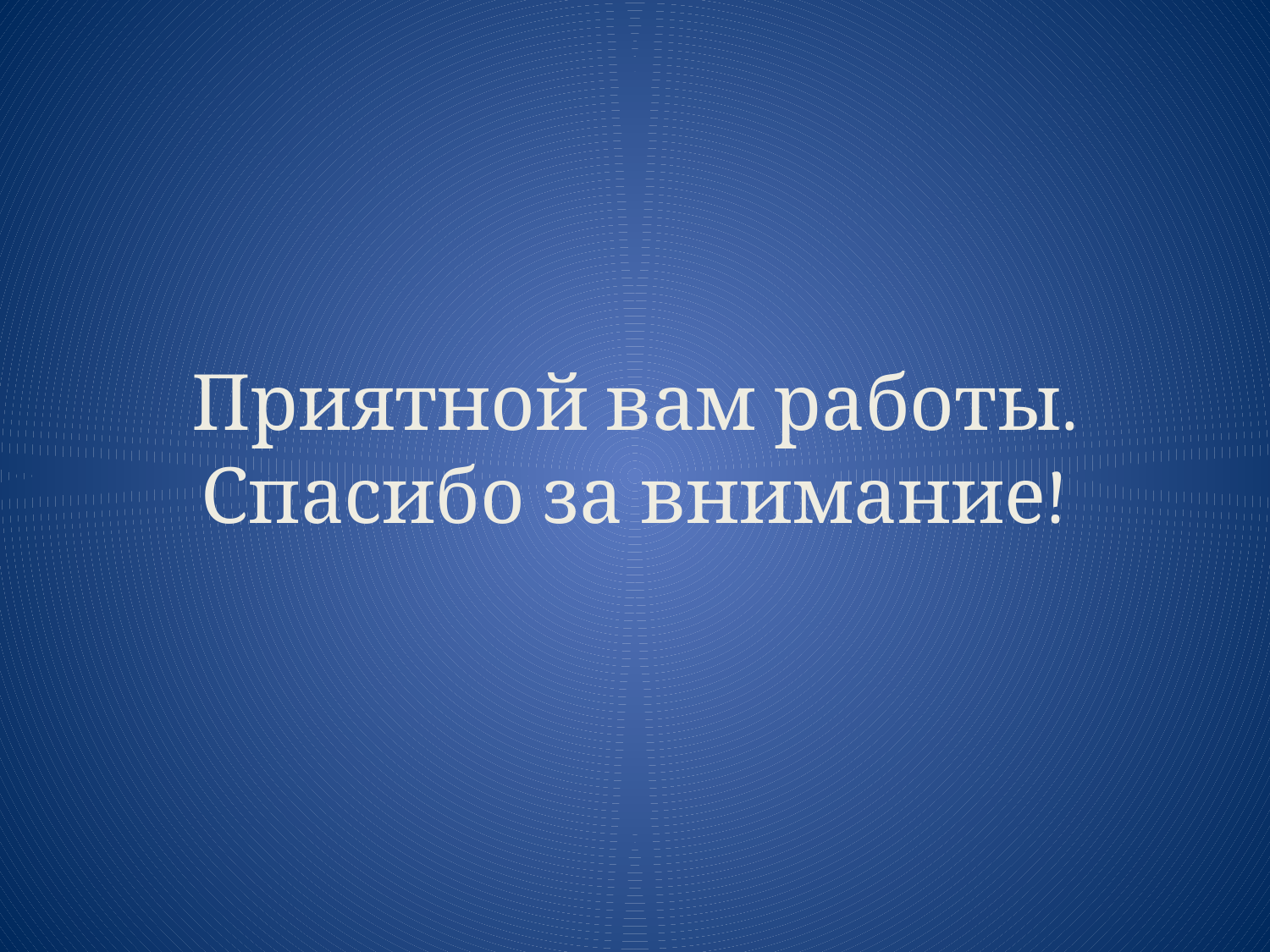

# Приятной вам работы. Спасибо за внимание!